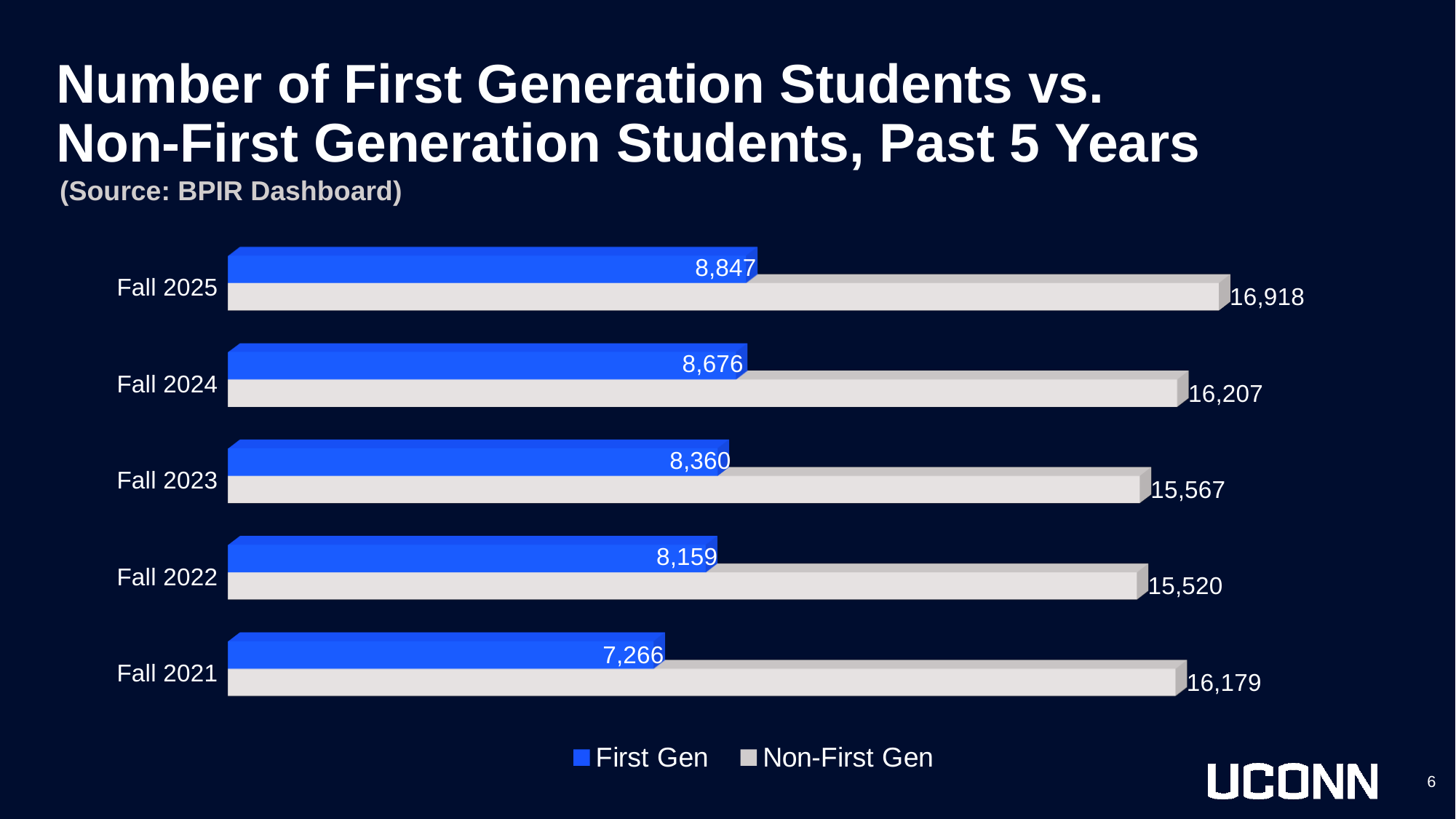

# Number of First Generation Students vs. Non-First Generation Students, Past 5 Years
(Source: BPIR Dashboard)

[unsupported chart]

6